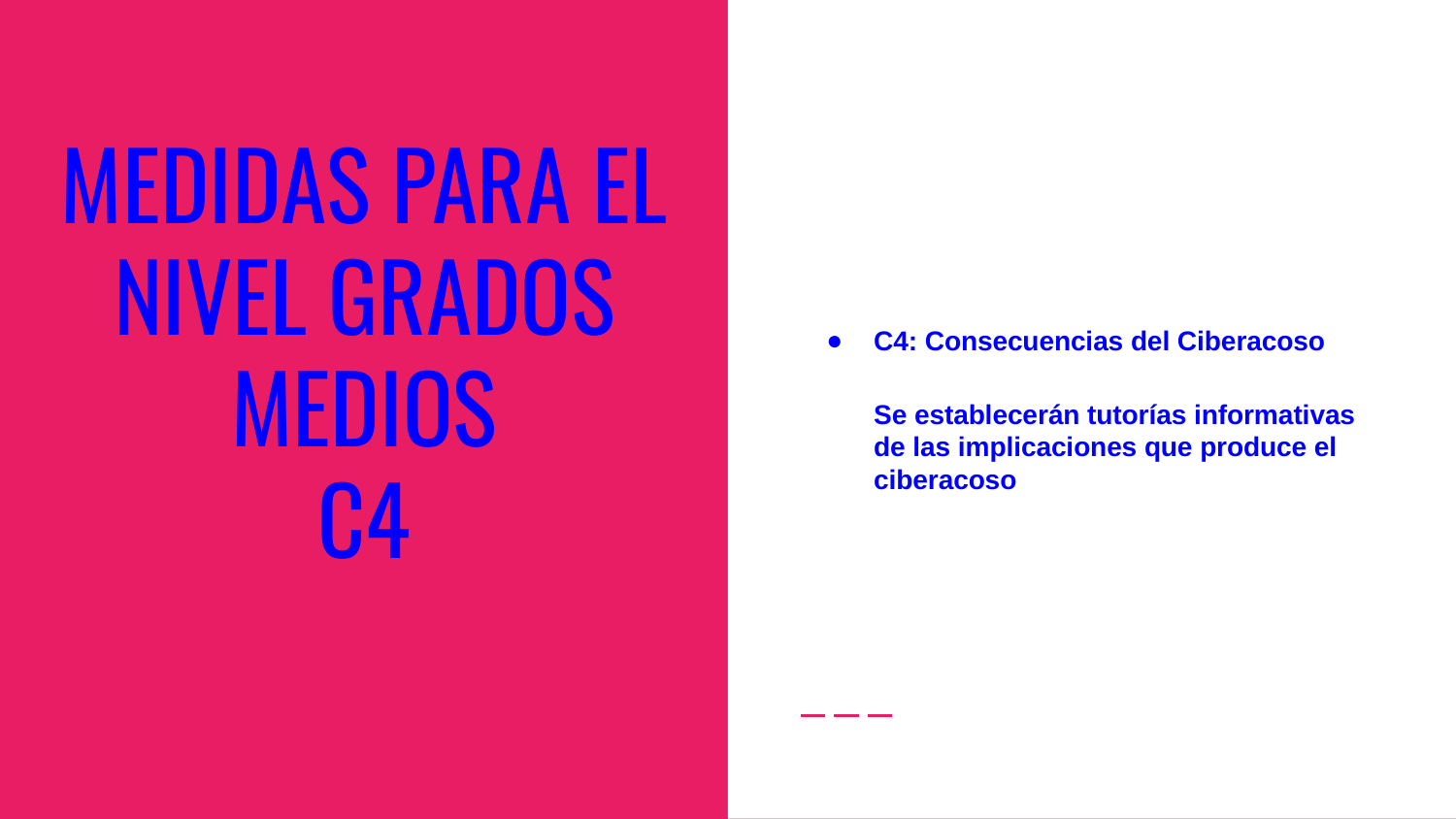

C4: Consecuencias del Ciberacoso
Se establecerán tutorías informativas de las implicaciones que produce el ciberacoso
# MEDIDAS PARA EL NIVEL GRADOS MEDIOS
C4